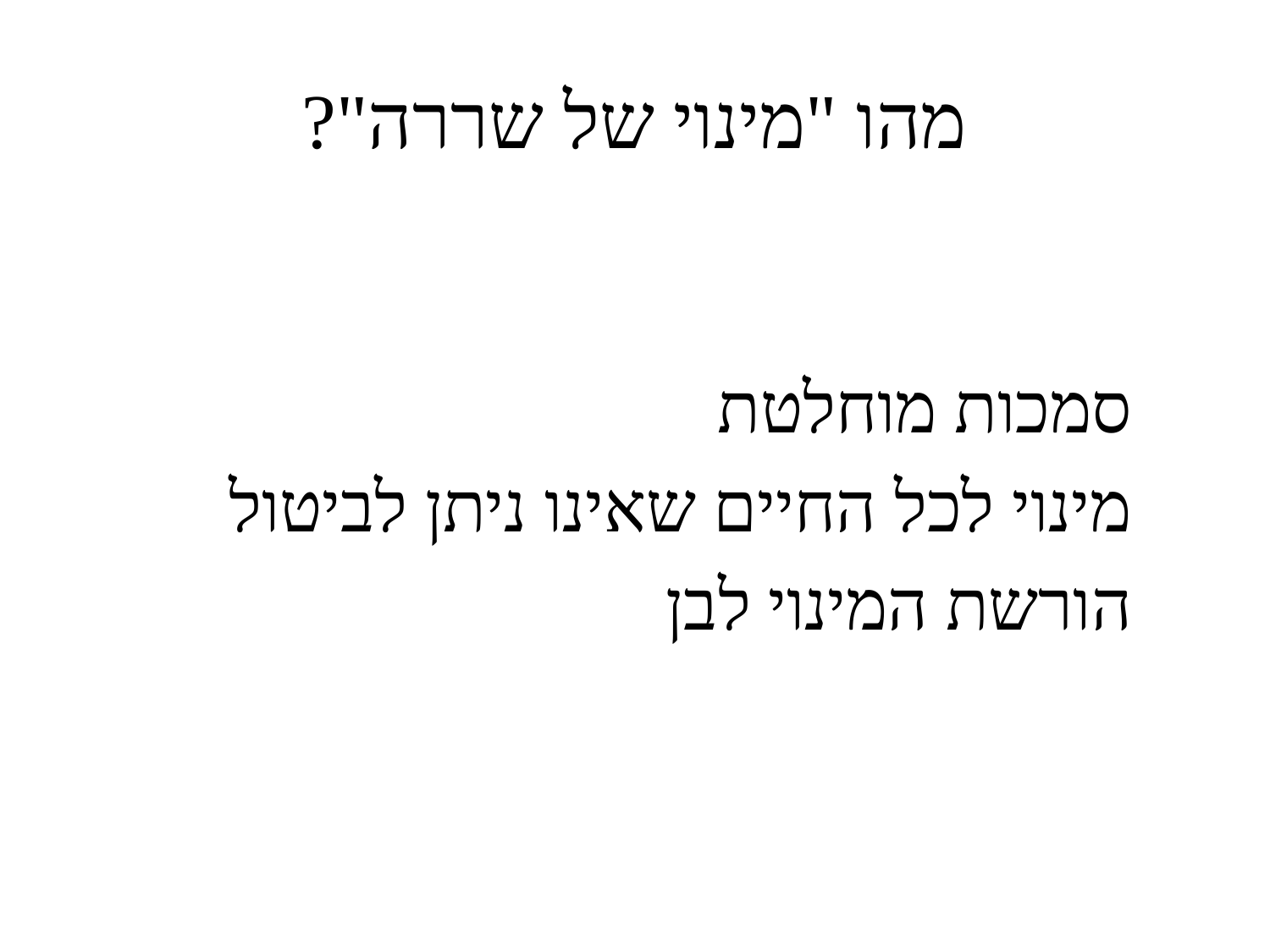

# מהו "מינוי של שררה"?
סמכות מוחלטת
מינוי לכל החיים שאינו ניתן לביטול
הורשת המינוי לבן